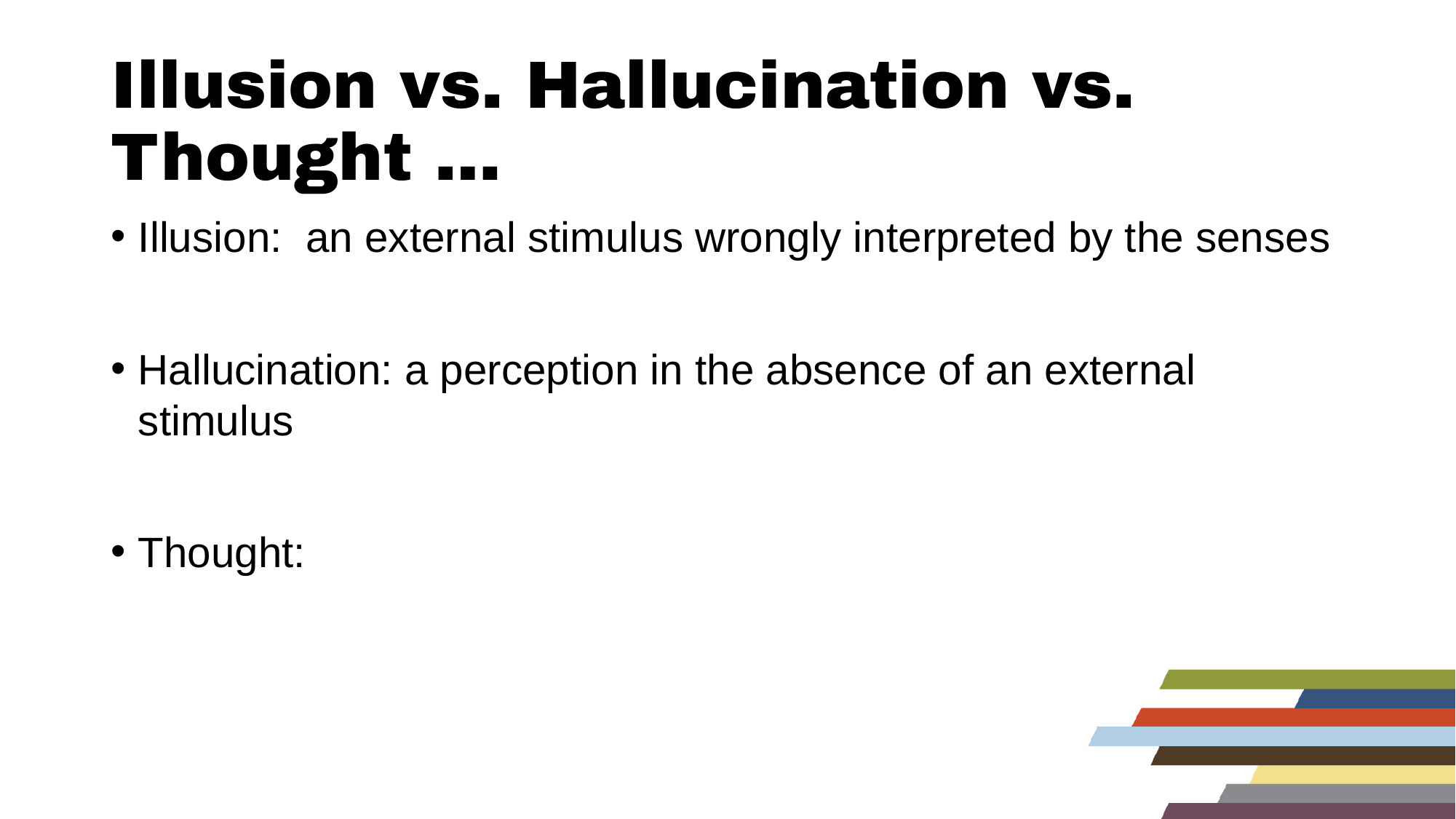

# Illusion vs. Hallucination vs. Thought …
Illusion:  an external stimulus wrongly interpreted by the senses

Hallucination: a perception in the absence of an external stimulus

Thought: